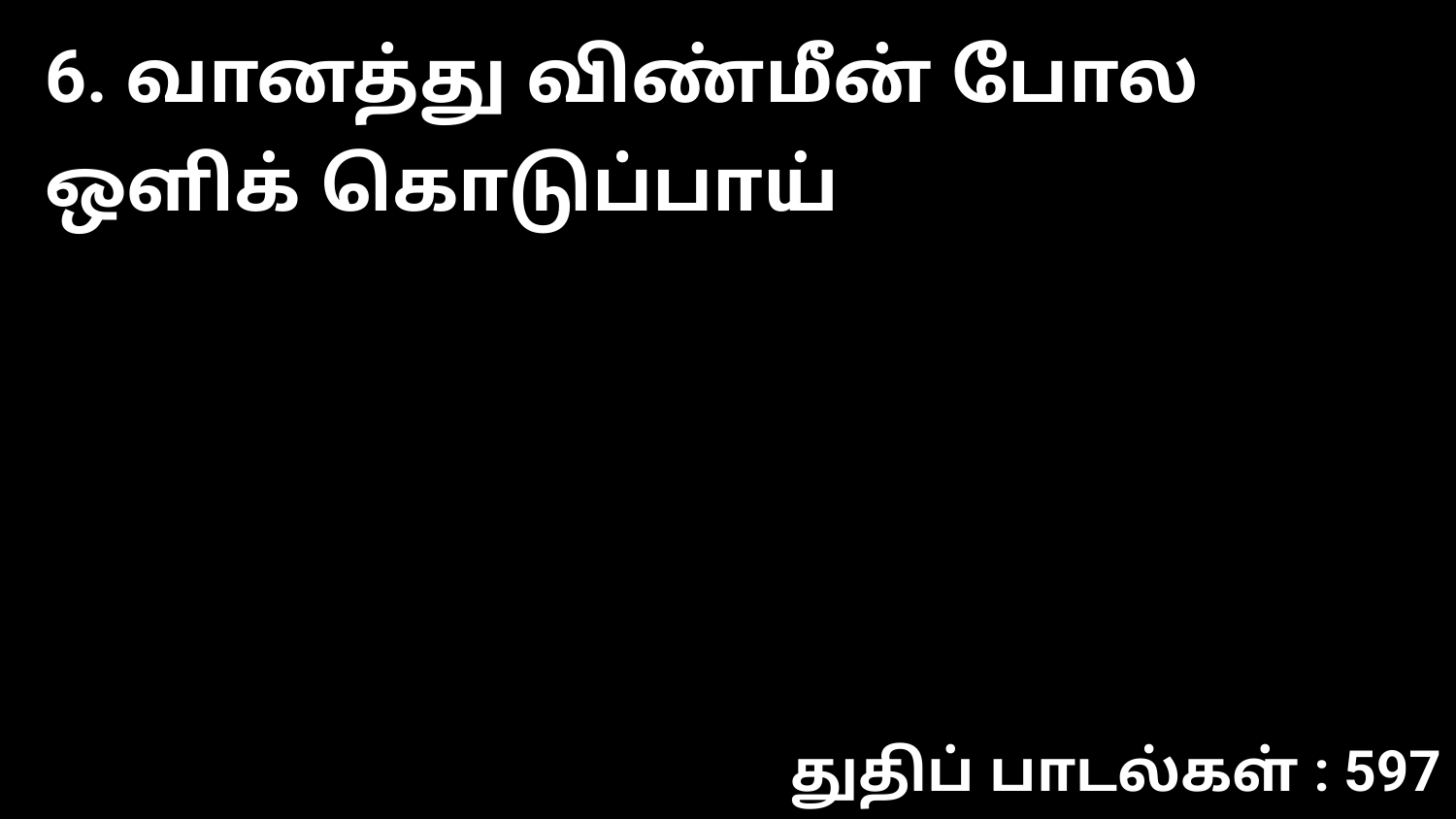

6. வானத்து விண்மீன் போல ஒளிக் கொடுப்பாய்
துதிப் பாடல்கள் : 597